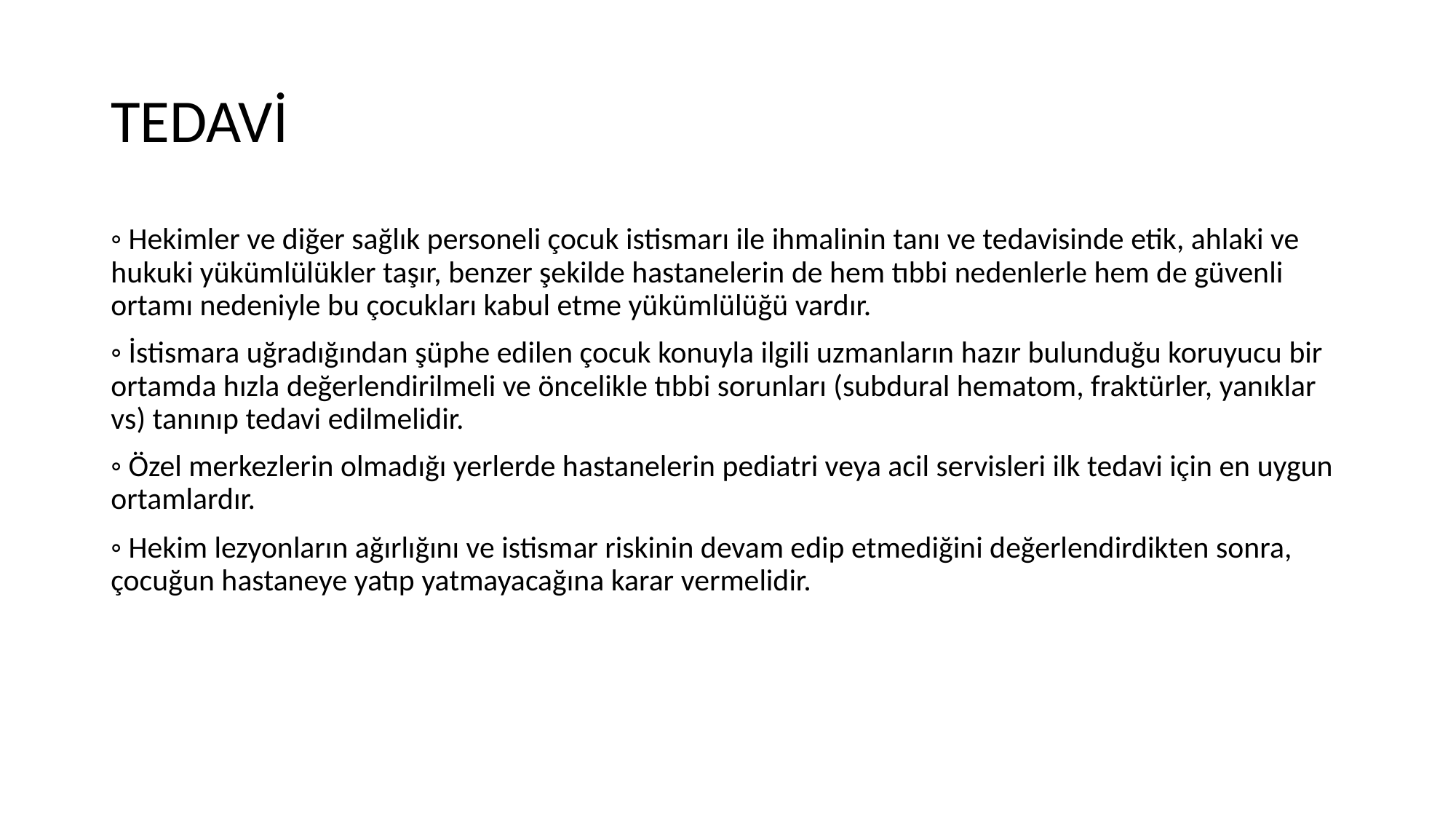

# TEDAVİ
◦ Hekimler ve diğer sağlık personeli çocuk istismarı ile ihmalinin tanı ve tedavisinde etik, ahlaki ve hukuki yükümlülükler taşır, benzer şekilde hastanelerin de hem tıbbi nedenlerle hem de güvenli ortamı nedeniyle bu çocukları kabul etme yükümlülüğü vardır.
◦ İstismara uğradığından şüphe edilen çocuk konuyla ilgili uzmanların hazır bulunduğu koruyucu bir ortamda hızla değerlendirilmeli ve öncelikle tıbbi sorunları (subdural hematom, fraktürler, yanıklar vs) tanınıp tedavi edilmelidir.
◦ Özel merkezlerin olmadığı yerlerde hastanelerin pediatri veya acil servisleri ilk tedavi için en uygun ortamlardır.
◦ Hekim lezyonların ağırlığını ve istismar riskinin devam edip etmediğini değerlendirdikten sonra, çocuğun hastaneye yatıp yatmayacağına karar vermelidir.